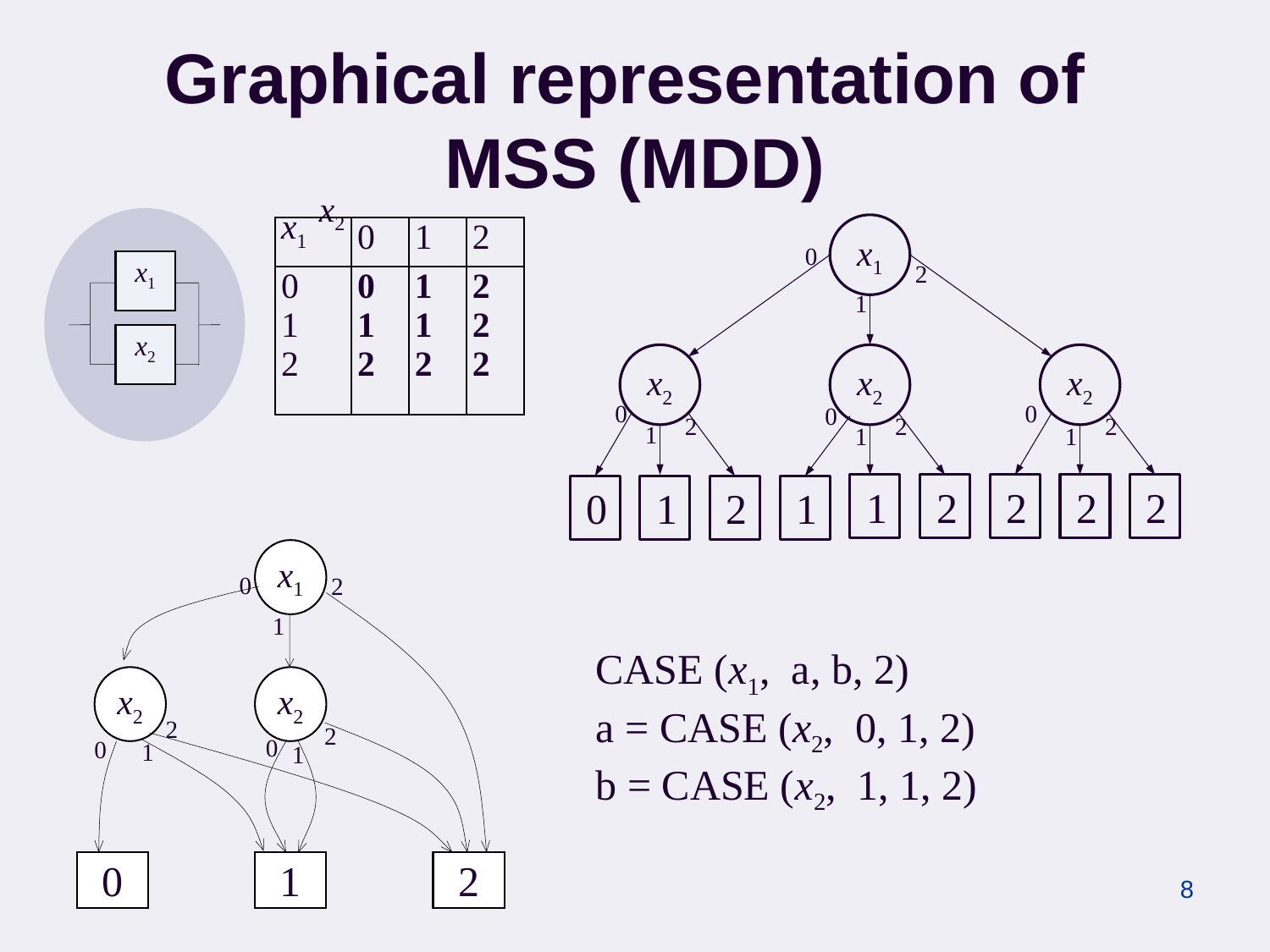

# Graphical representation of MSS (MDD)

x1

x2

x1
0
2
1
x2
x2
x2
0
0
0
2
2
2
1
1
1
1
2
2
2
0
1
2
1
2
| x2 x1 | 0 | 1 | 2 |
| --- | --- | --- | --- |
| 0 1 2 | 0 1 2 | 1 1 2 | 2 2 2 |
x1
0
2

1

x2
x2
2
2

0
1
1
0

0
1
2
CASE (x1,  a, b, 2)
a = CASE (x2,  0, 1, 2)
b = CASE (x2,  1, 1, 2)
8